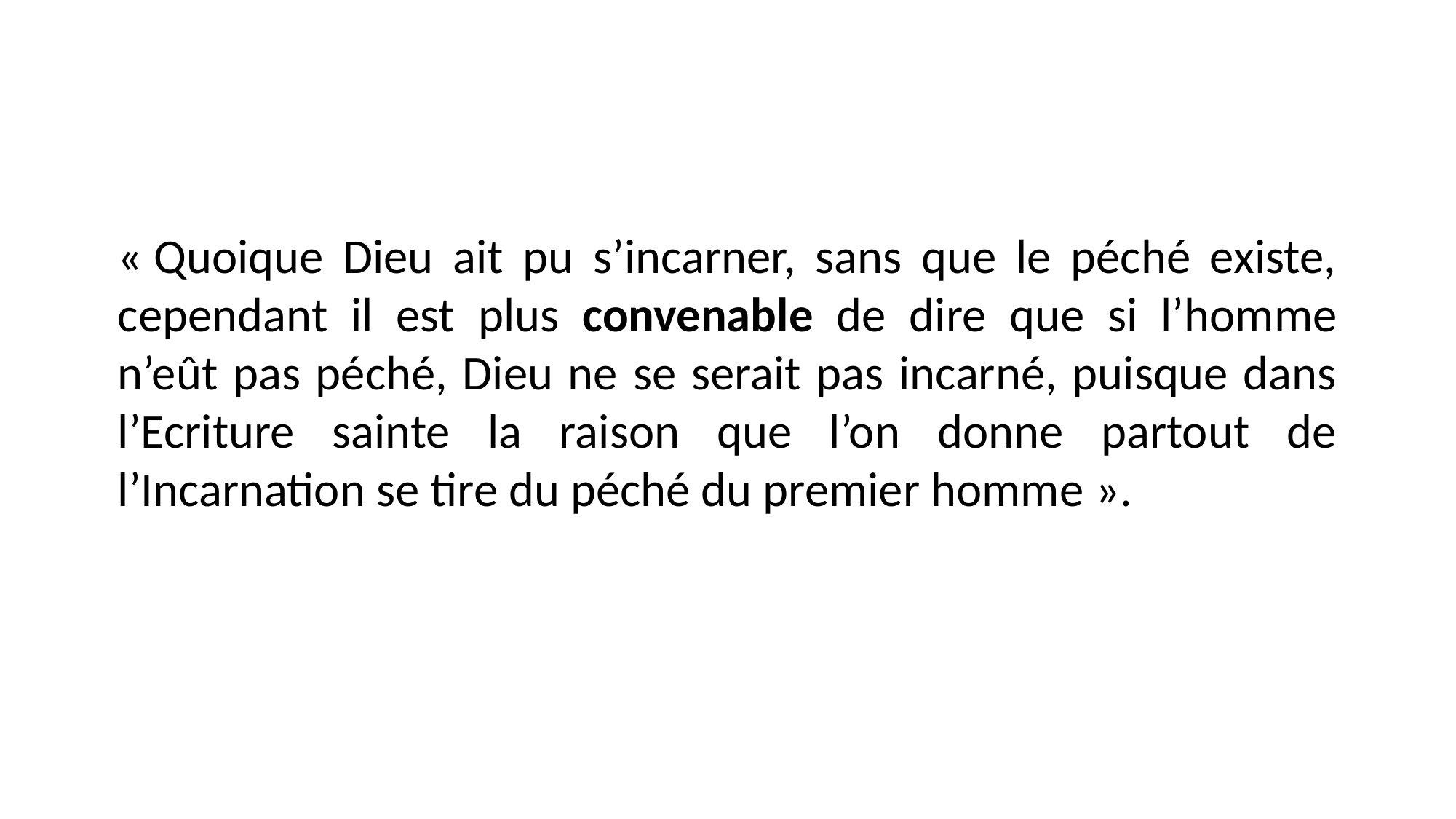

« Quoique Dieu ait pu s’incarner, sans que le péché existe, cependant il est plus convenable de dire que si l’homme n’eût pas péché, Dieu ne se serait pas incarné, puisque dans l’Ecriture sainte la raison que l’on donne partout de l’Incarnation se tire du péché du premier homme ».